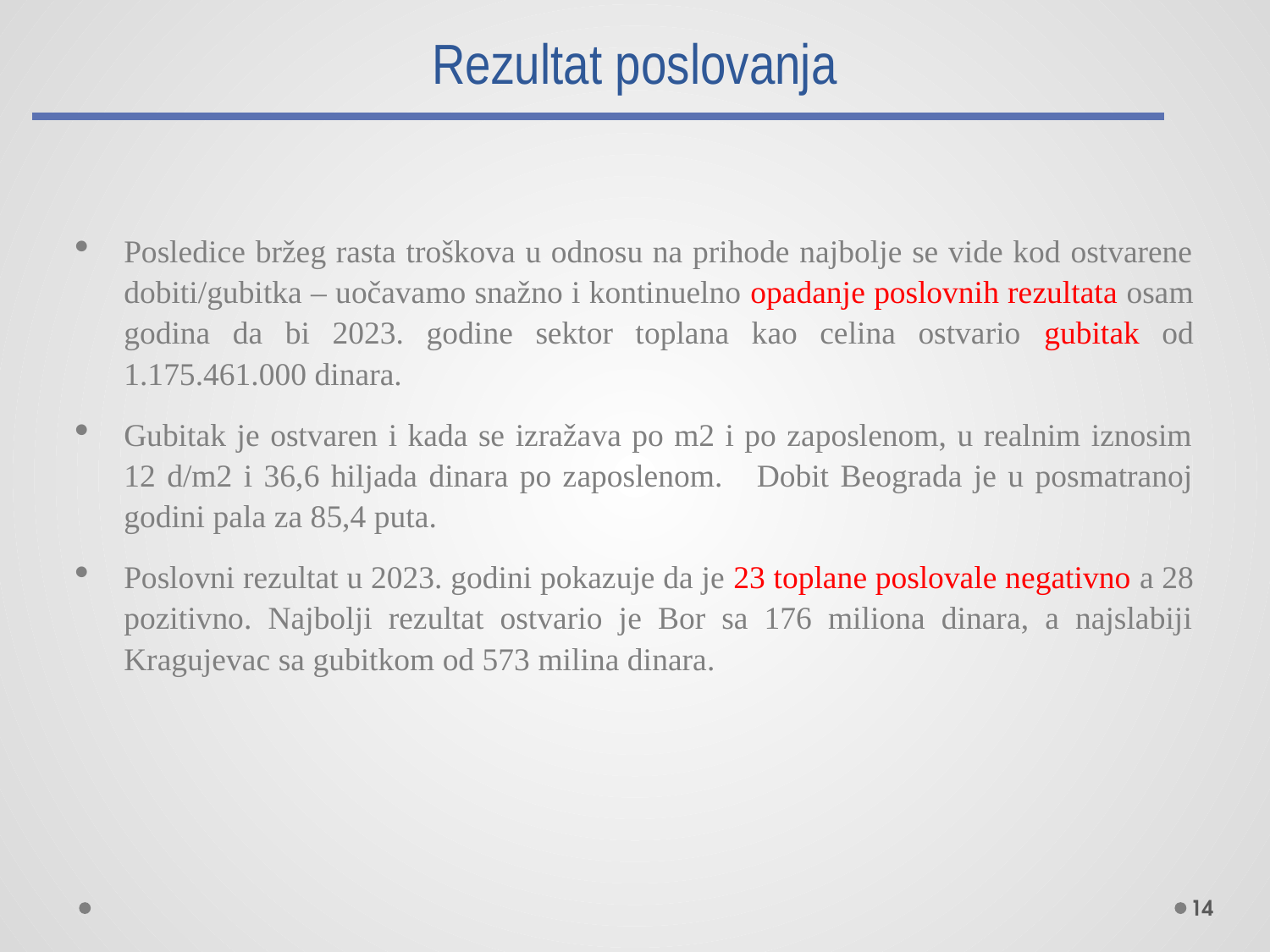

# Rezultat poslovanja
Posledice bržeg rasta troškova u odnosu na prihode najbolje se vide kod ostvarene dobiti/gubitka – uočavamo snažno i kontinuelno opadanje poslovnih rezultata osam godina da bi 2023. godine sektor toplana kao celina ostvario gubitak od 1.175.461.000 dinara.
Gubitak je ostvaren i kada se izražava po m2 i po zaposlenom, u realnim iznosim 12 d/m2 i 36,6 hiljada dinara po zaposlenom.   Dobit Beograda je u posmatranoj godini pala za 85,4 puta.
Poslovni rezultat u 2023. godini pokazuje da je 23 toplane poslovale negativno a 28 pozitivno. Najbolji rezultat ostvario je Bor sa 176 miliona dinara, a najslabiji Kragujevac sa gubitkom od 573 milina dinara.
14